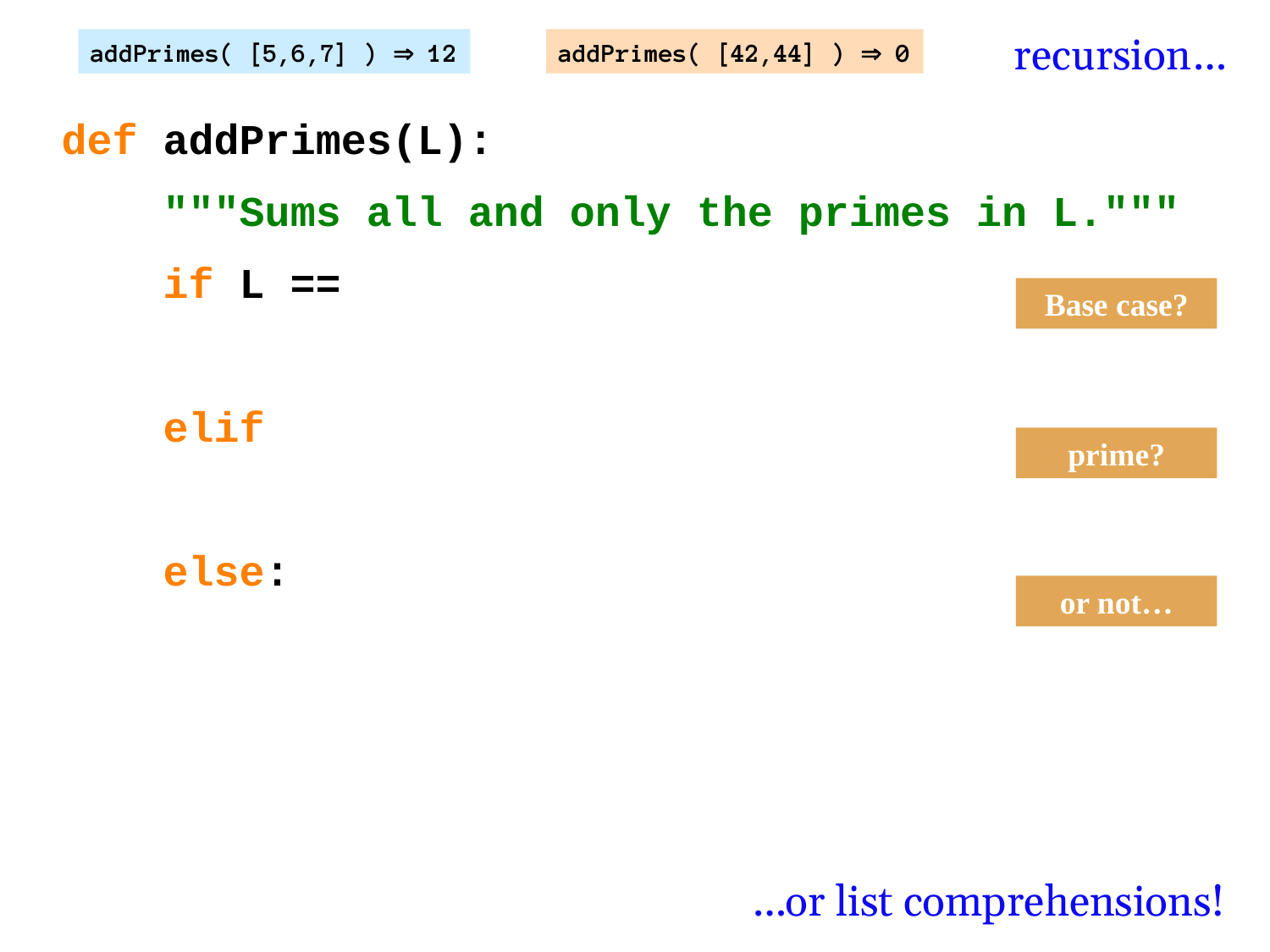

recursion…
addPrimes( [5,6,7] ) ⇒ 12
addPrimes( [42,44] ) ⇒ 0
def addPrimes(L):
    """Sums all and only the primes in L."""
    if L ==

    elif

    else:

Base case?
prime?
or not…
…or list comprehensions!